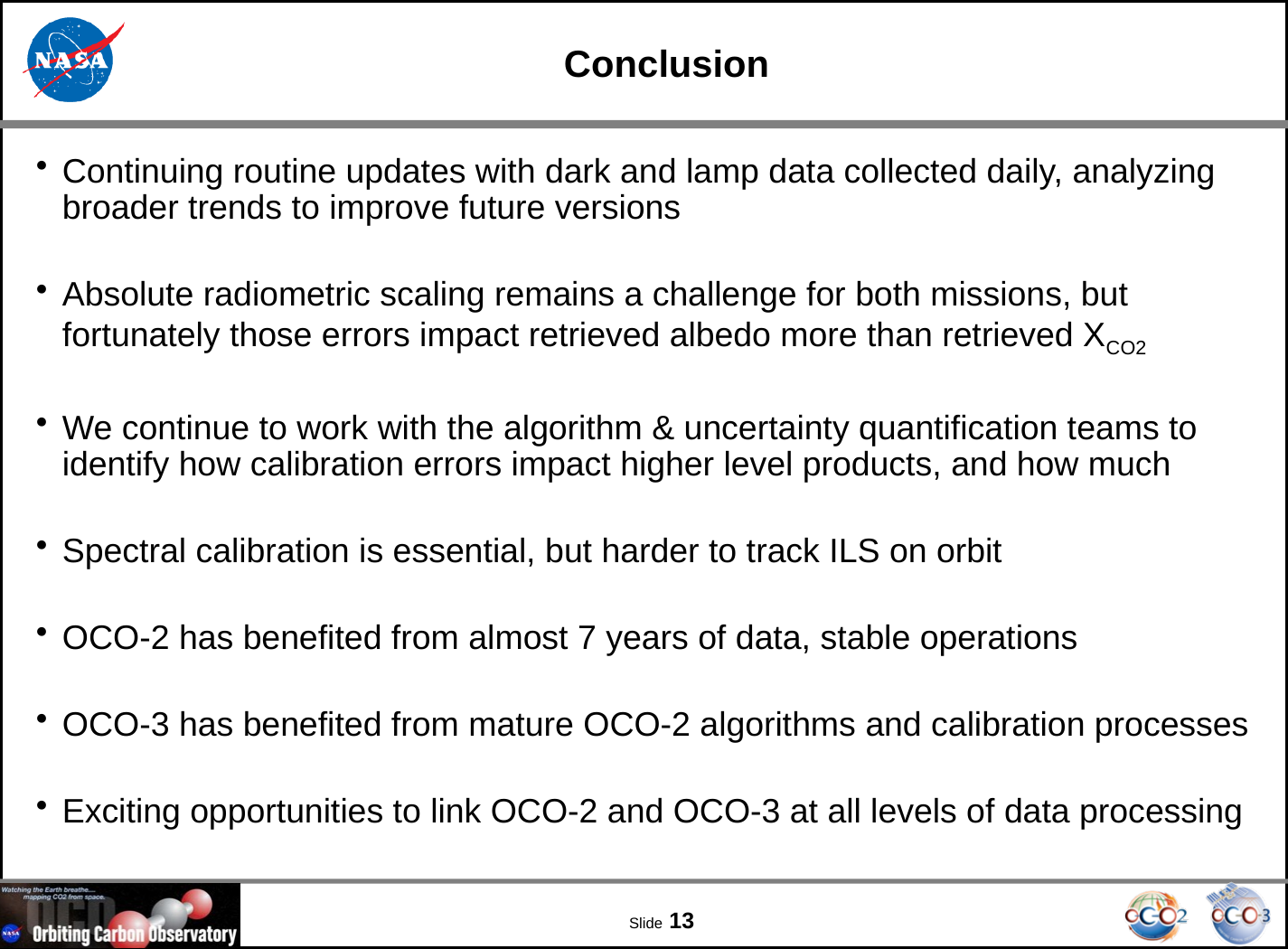

# Conclusion
Continuing routine updates with dark and lamp data collected daily, analyzing broader trends to improve future versions

Absolute radiometric scaling remains a challenge for both missions, but fortunately those errors impact retrieved albedo more than retrieved XCO2

We continue to work with the algorithm & uncertainty quantification teams to identify how calibration errors impact higher level products, and how much

Spectral calibration is essential, but harder to track ILS on orbit

OCO-2 has benefited from almost 7 years of data, stable operations

OCO-3 has benefited from mature OCO-2 algorithms and calibration processes

Exciting opportunities to link OCO-2 and OCO-3 at all levels of data processing